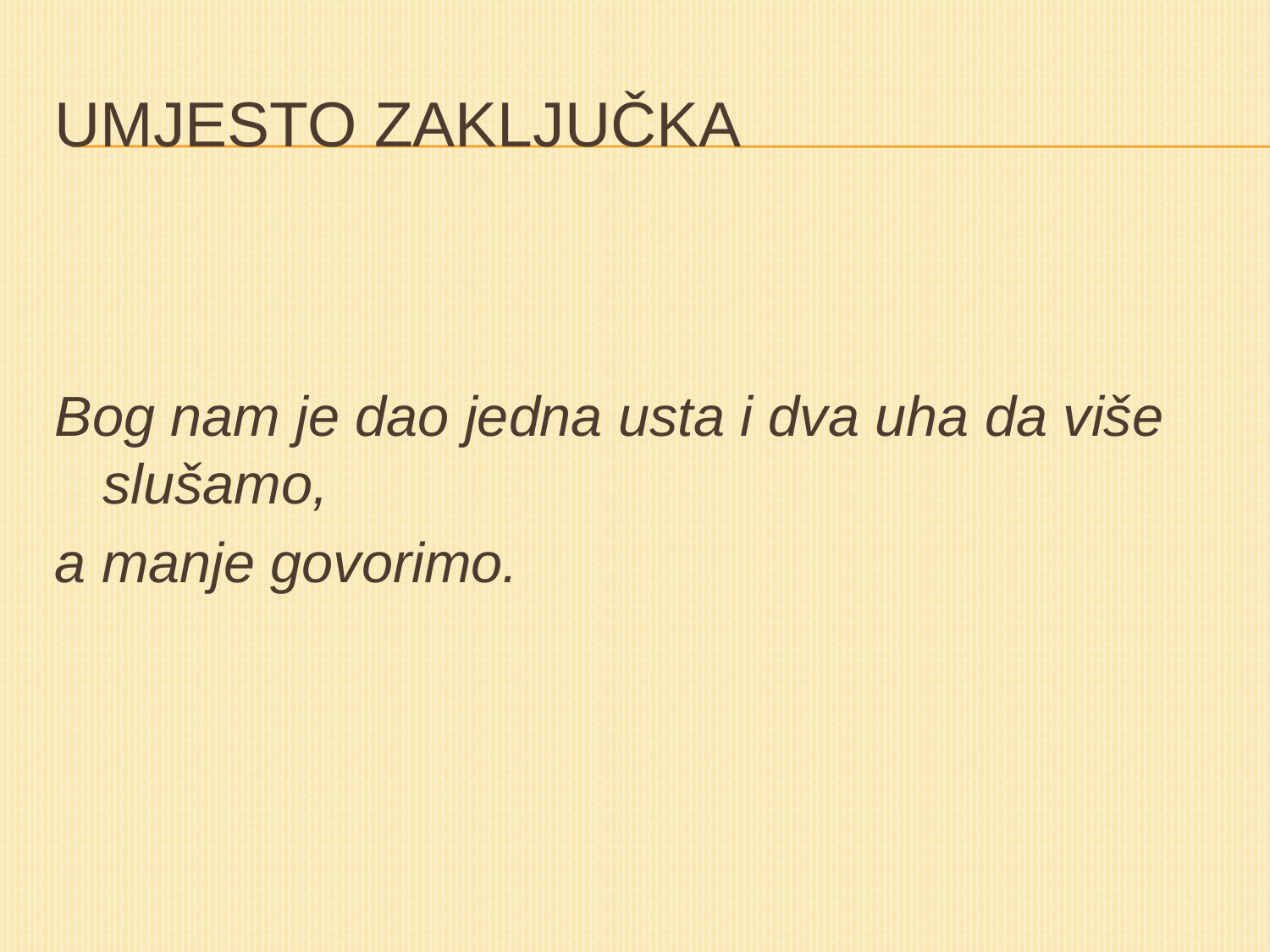

# Umjesto zaključka

Bog nam je dao jedna usta i dva uha da više slušamo,
a manje govorimo.